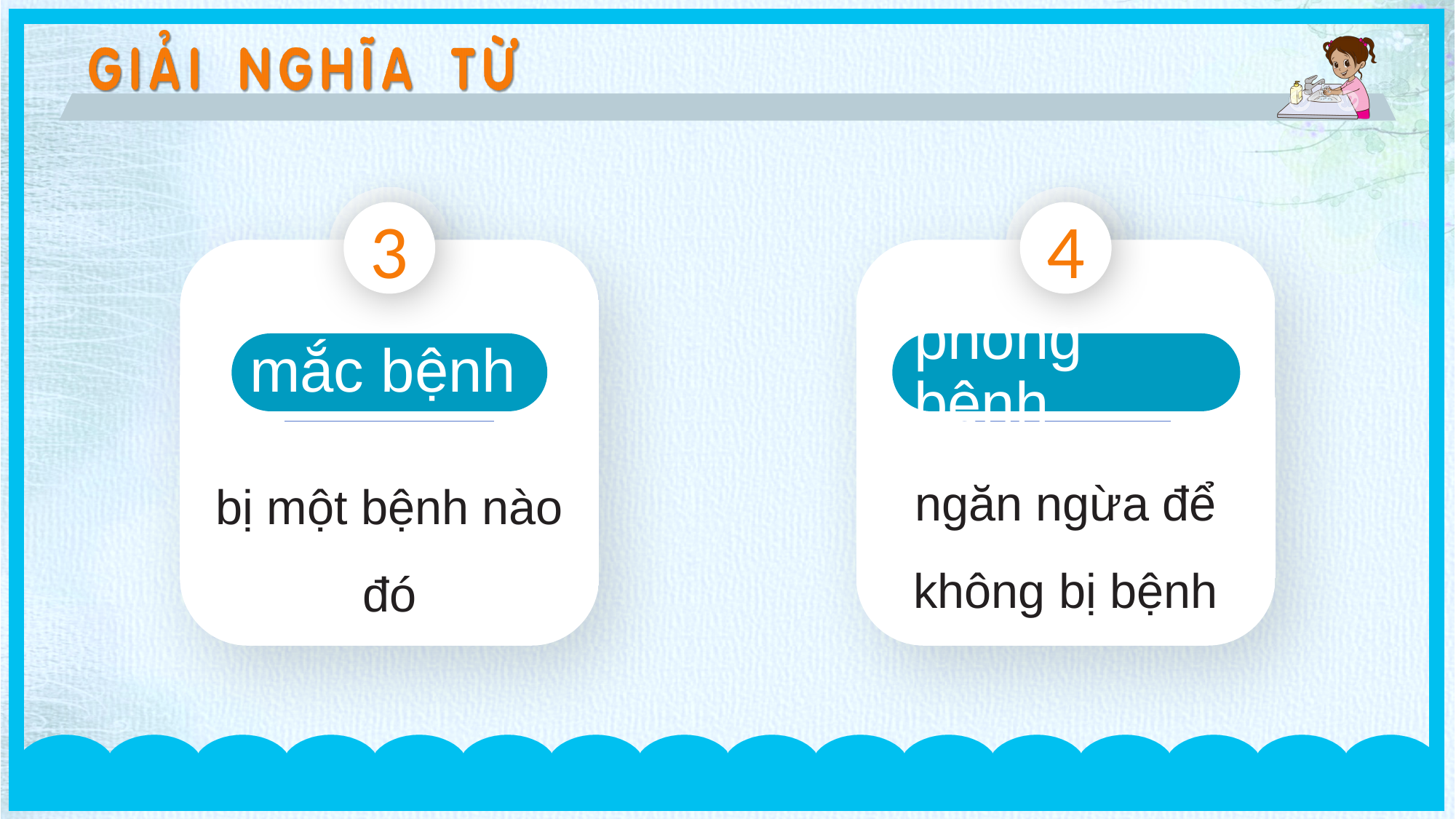

3
4

mắc bệnh
phòng bệnh
ngăn ngừa để không bị bệnh
bị một bệnh nào đó